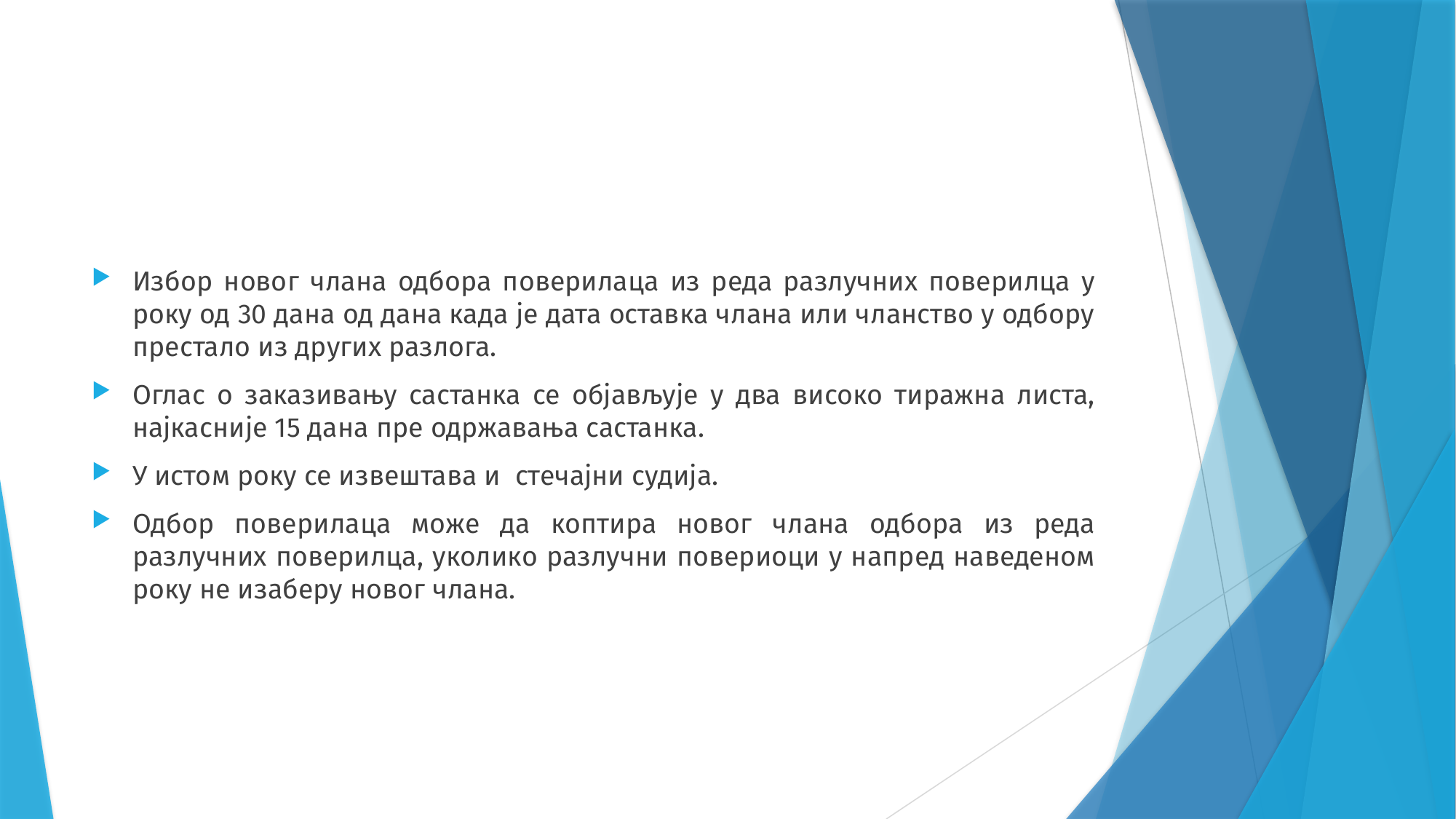

Избор новог члана одбора поверилаца из реда разлучних поверилца у року од 30 дана од дана када је дата оставка члана или чланство у одбору престало из других разлога.
Оглас о заказивању састанка се објављује у два високо тиражна листа, најкасније 15 дана пре одржавања састанка.
У истом року се извештава и  стечајни судија.
Одбор поверилаца може да коптира новог члана одбора из реда разлучних поверилца, уколико разлучни повериоци у напред наведеном року не изаберу новог члана.